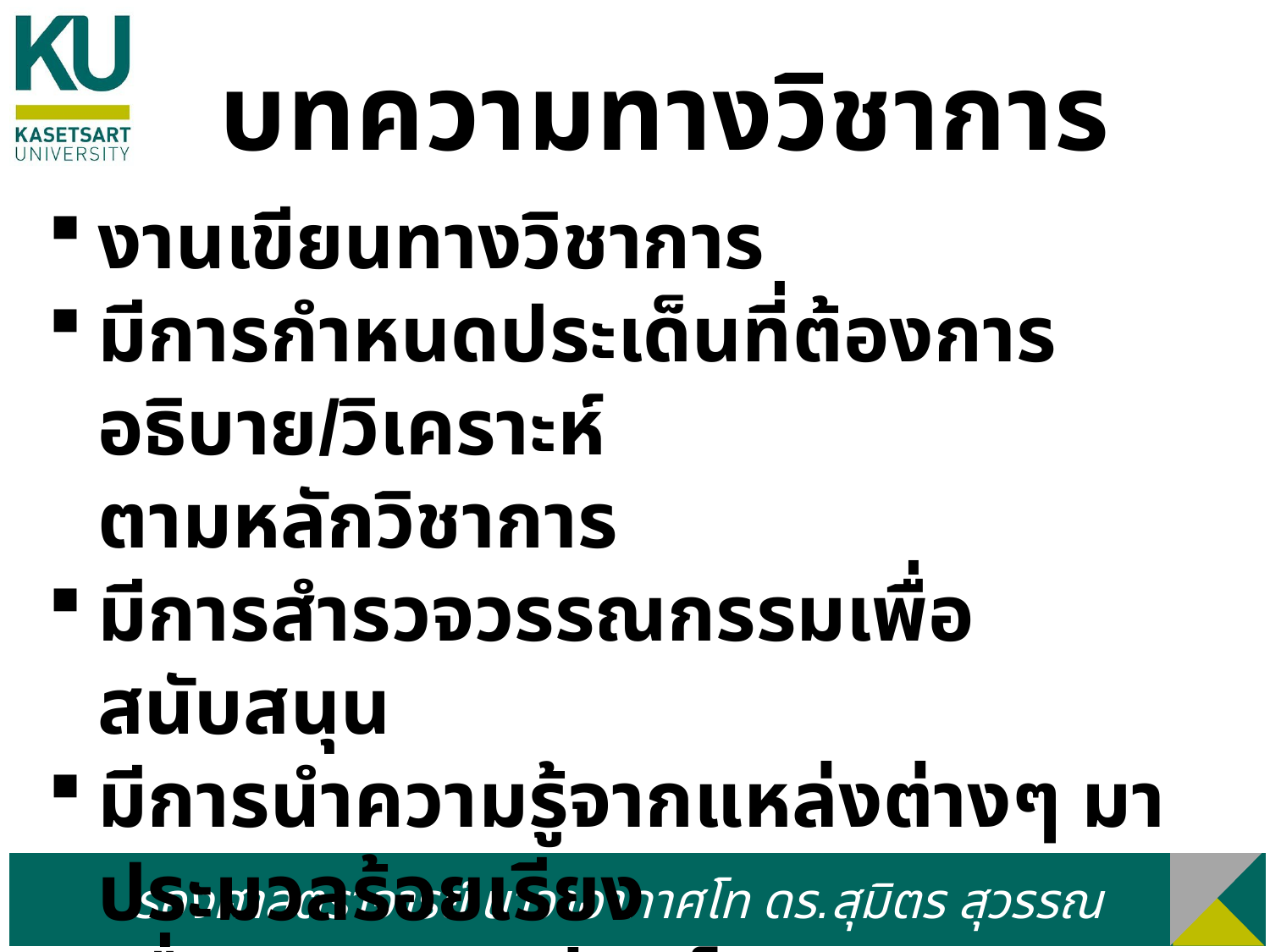

บทความทางวิชาการ
งานเขียนทางวิชาการ
มีการกำหนดประเด็นที่ต้องการอธิบาย/วิเคราะห์
ตามหลักวิชาการ
มีการสำรวจวรรณกรรมเพื่อสนับสนุน
มีการนำความรู้จากแหล่งต่างๆ มาประมวลร้อยเรียง
เพื่อวิเคราะห์อย่างเป็นระบบ
ผู้เขียนแสดงทัศนะทางวิชาการของตนไว้อย่างชัดเจน
รองศาสตราจารย์ นาวาอากาศโท ดร.สุมิตร สุวรรณ